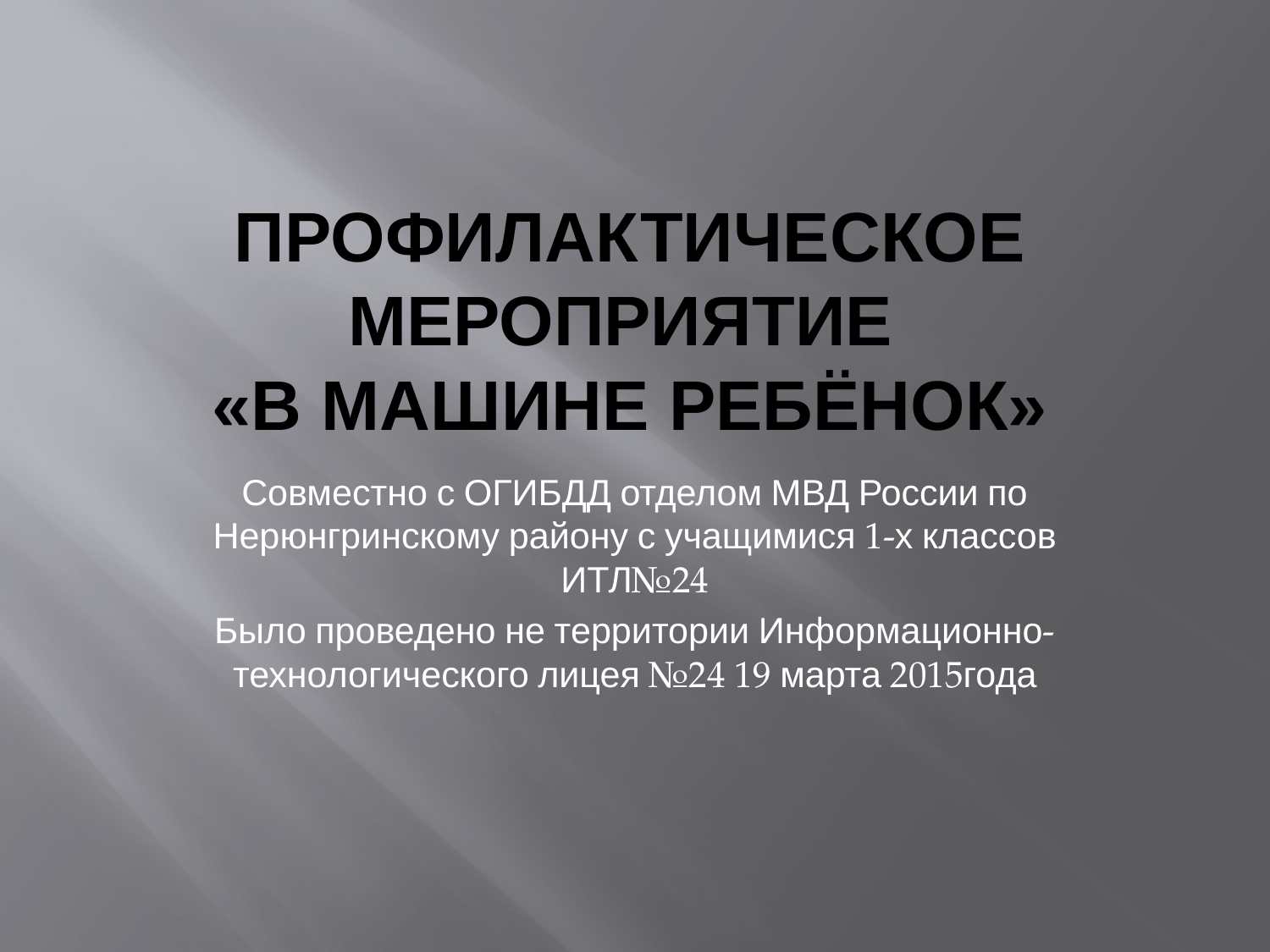

# Профилактическое мероприятие «В машине ребёнок»
Совместно с ОГИБДД отделом МВД России по Нерюнгринскому району с учащимися 1-х классов ИТЛ№24
Было проведено не территории Информационно-технологического лицея №24 19 марта 2015года